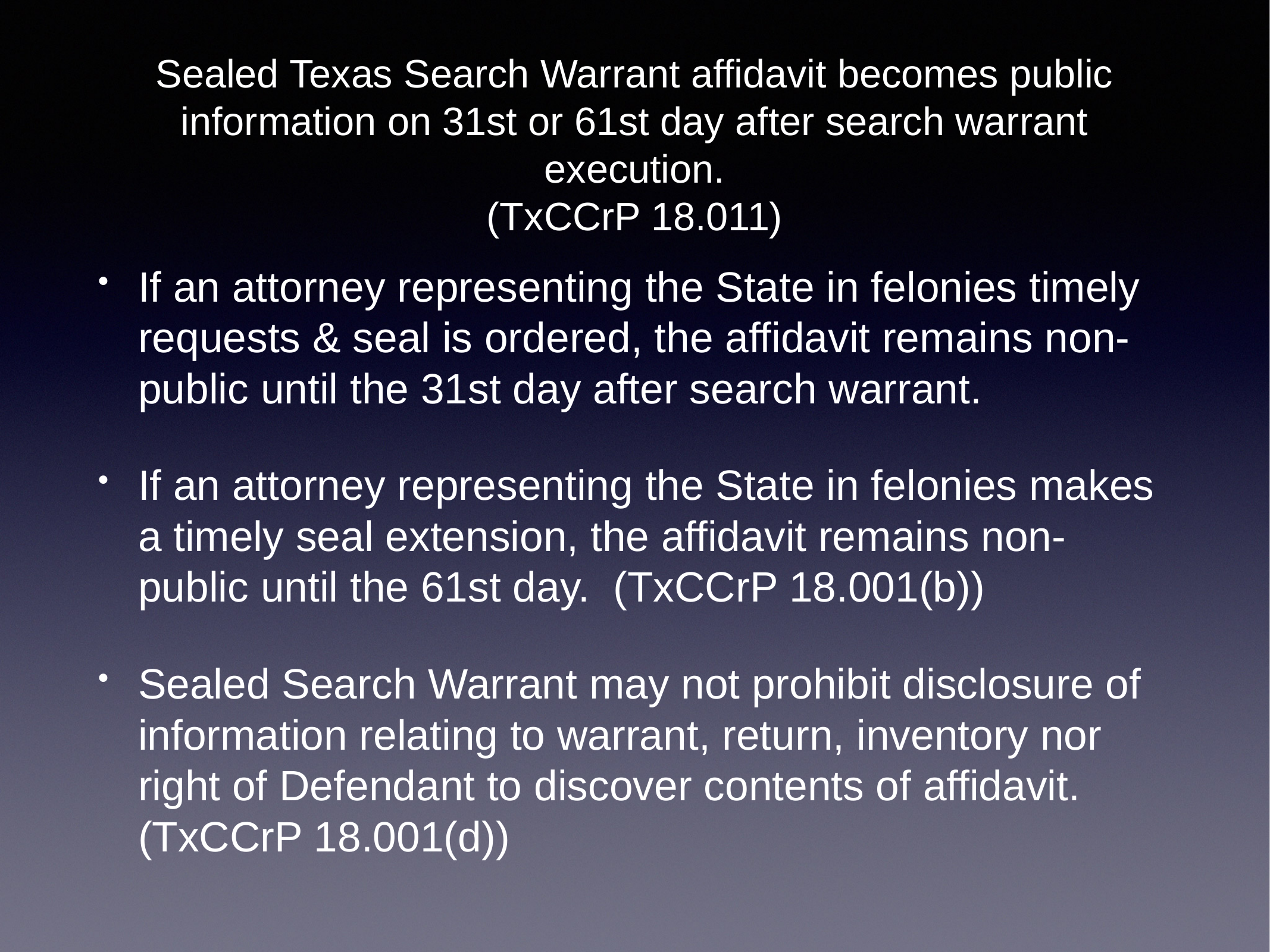

# Sealed Texas Search Warrant affidavit becomes public information on 31st or 61st day after search warrant execution.
(TxCCrP 18.011)
If an attorney representing the State in felonies timely requests & seal is ordered, the affidavit remains non-public until the 31st day after search warrant.
If an attorney representing the State in felonies makes a timely seal extension, the affidavit remains non-public until the 61st day.  (TxCCrP 18.001(b))
Sealed Search Warrant may not prohibit disclosure of information relating to warrant, return, inventory nor right of Defendant to discover contents of affidavit. (TxCCrP 18.001(d))